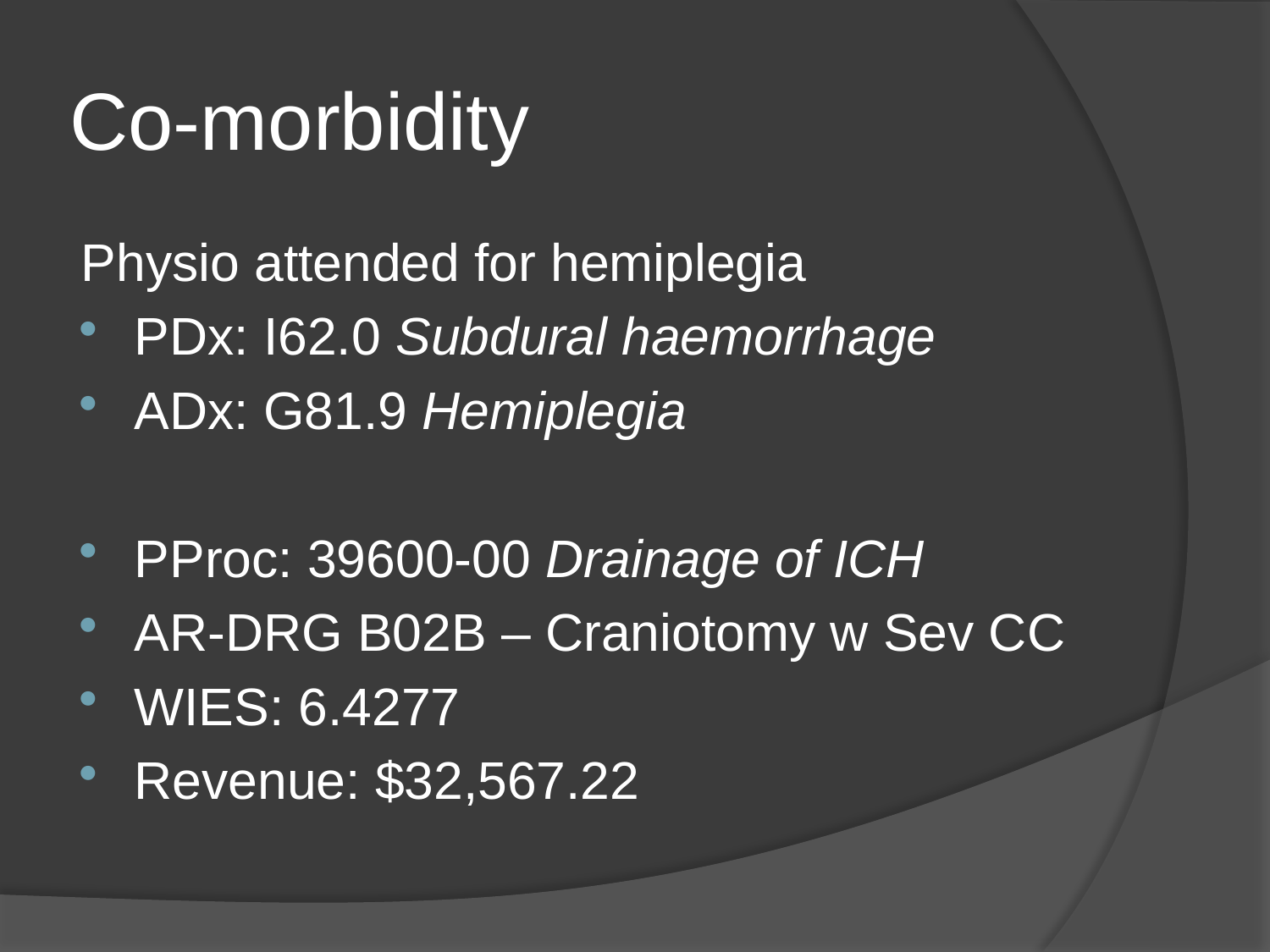

# Co-morbidity
Physio attended for hemiplegia
PDx: I62.0 Subdural haemorrhage
ADx: G81.9 Hemiplegia

PProc: 39600-00 Drainage of ICH
AR-DRG B02B – Craniotomy w Sev CC
WIES: 6.4277
Revenue: $32,567.22